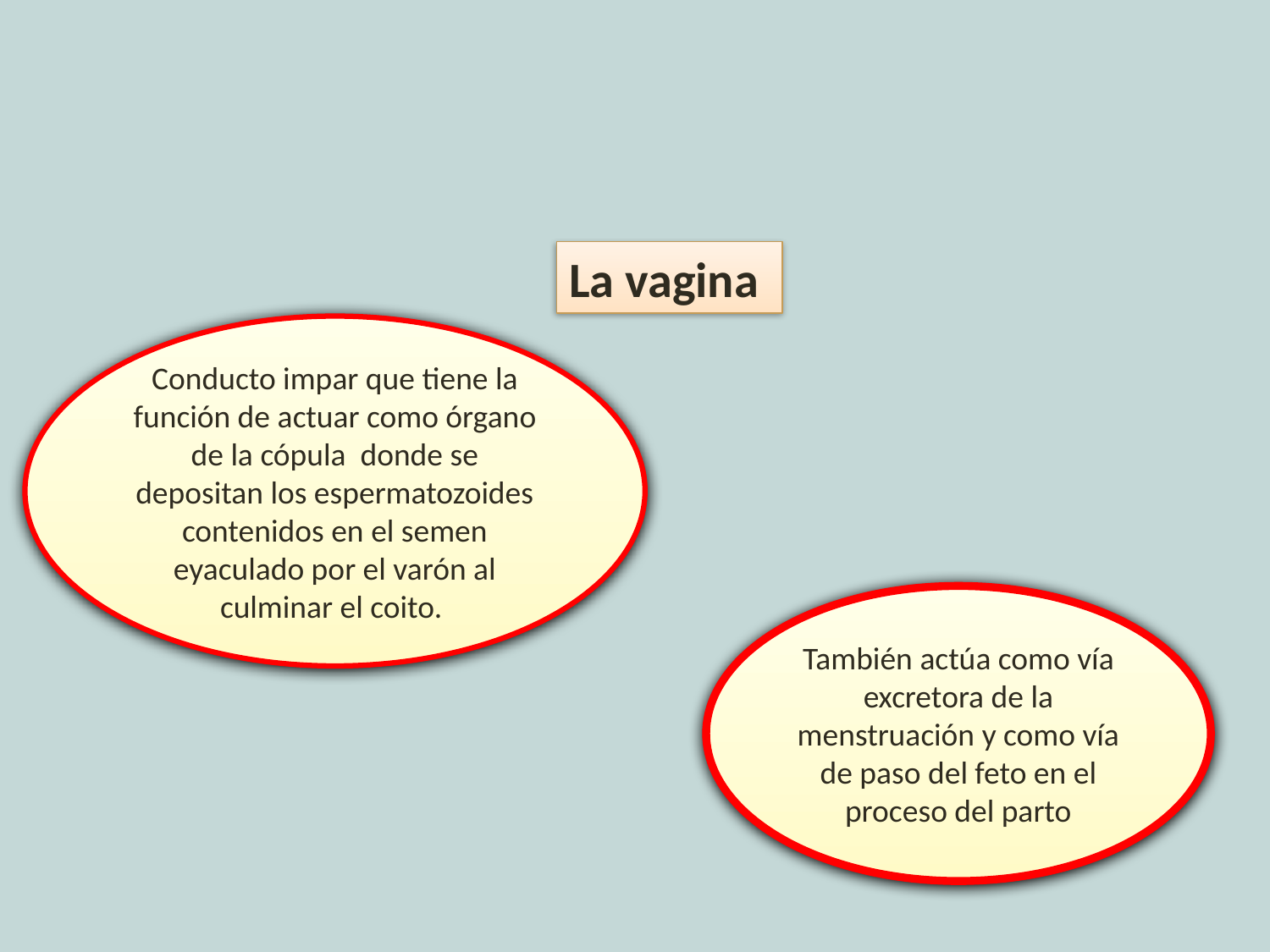

La vagina
Conducto impar que tiene la función de actuar como órgano de la cópula  donde se depositan los espermatozoides contenidos en el semen eyaculado por el varón al culminar el coito.
También actúa como vía excretora de la menstruación y como vía de paso del feto en el proceso del parto